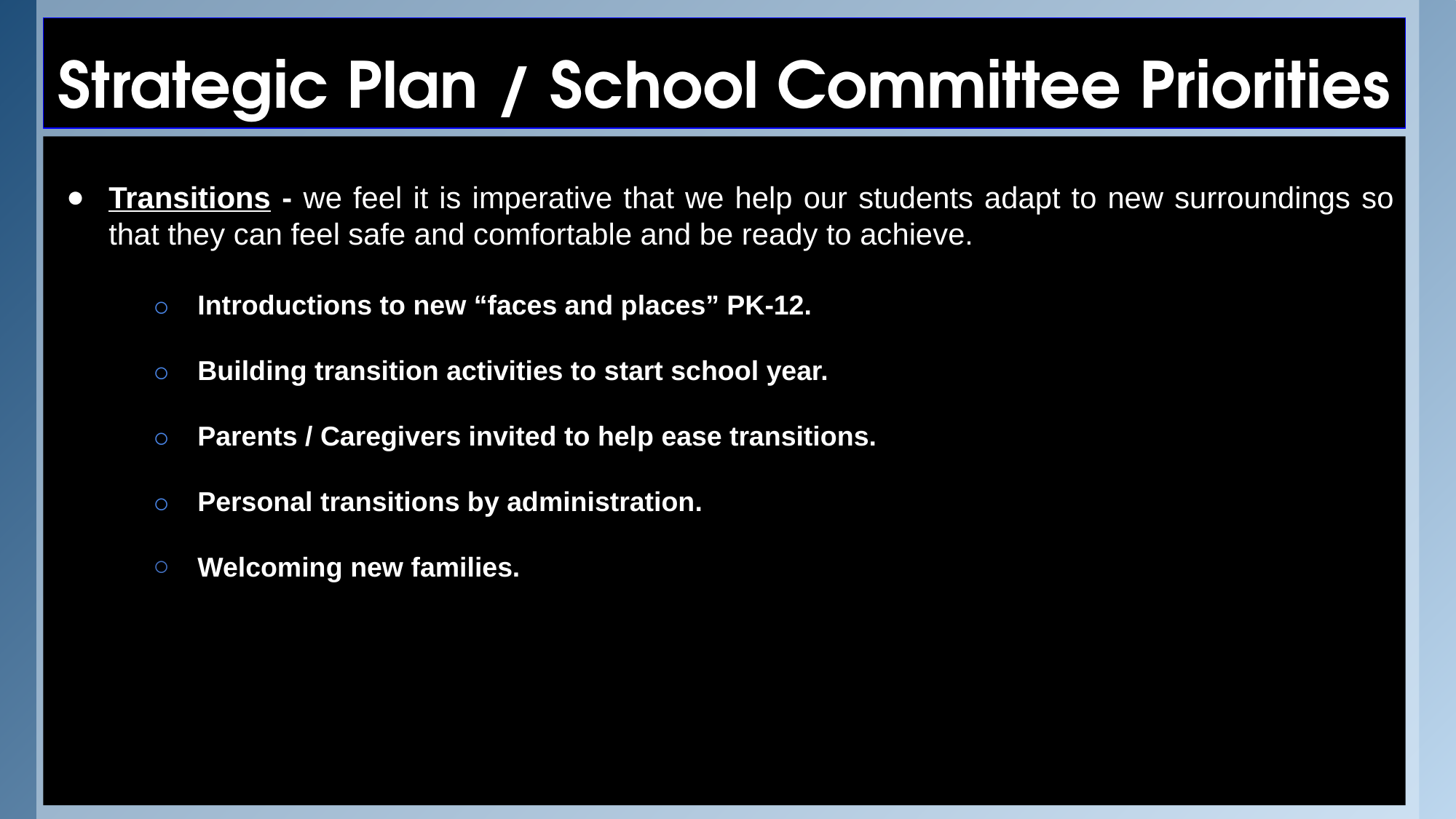

# Strategic Plan / School Committee Priorities

Transitions - we feel it is imperative that we help our students adapt to new surroundings so that they can feel safe and comfortable and be ready to achieve.

Introductions to new “faces and places” PK-12.

Building transition activities to start school year.

Parents / Caregivers invited to help ease transitions.

Personal transitions by administration.

Welcoming new families.